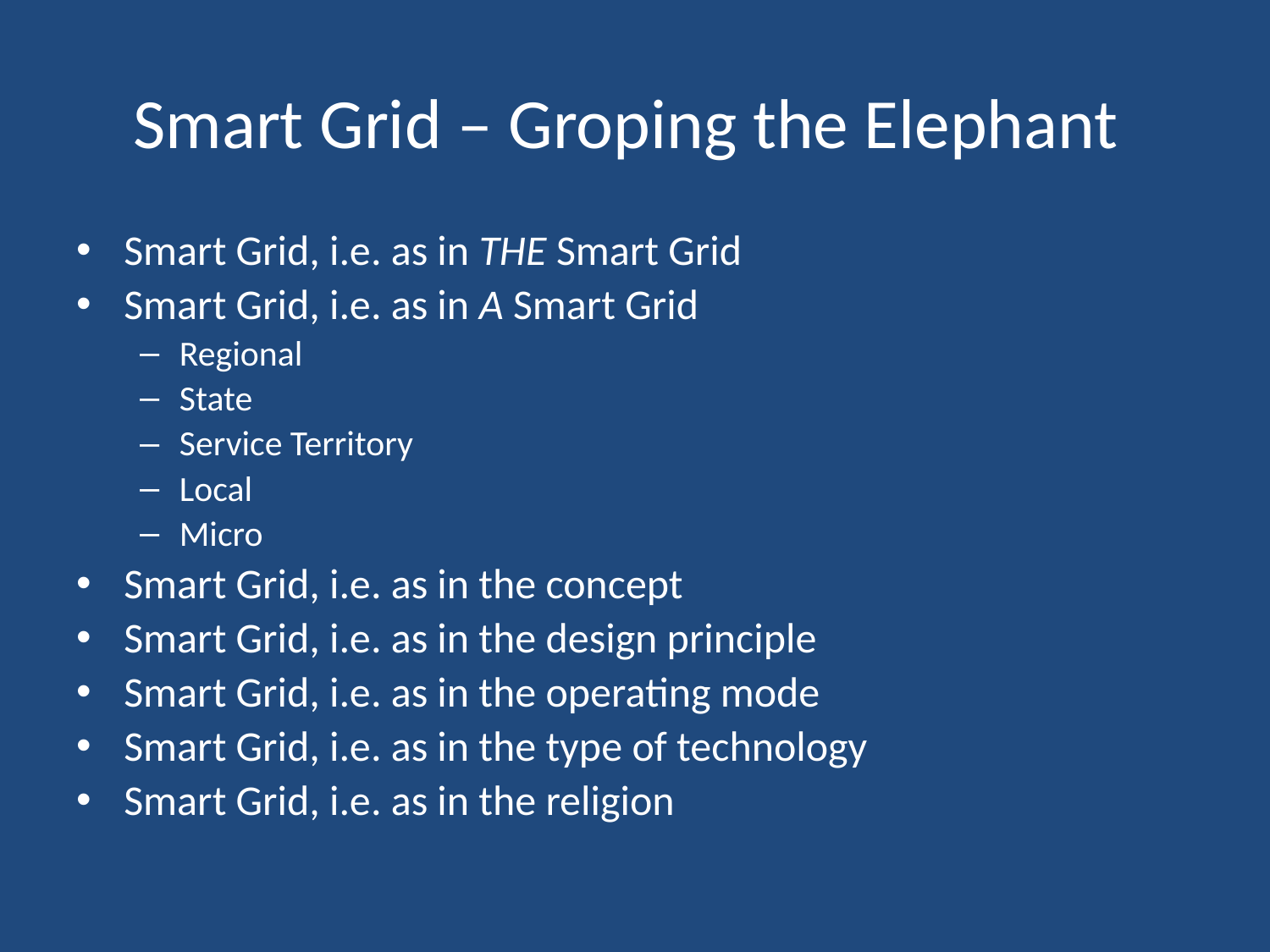

# Smart Grid – Groping the Elephant
Smart Grid, i.e. as in THE Smart Grid
Smart Grid, i.e. as in A Smart Grid
Regional
State
Service Territory
Local
Micro
Smart Grid, i.e. as in the concept
Smart Grid, i.e. as in the design principle
Smart Grid, i.e. as in the operating mode
Smart Grid, i.e. as in the type of technology
Smart Grid, i.e. as in the religion